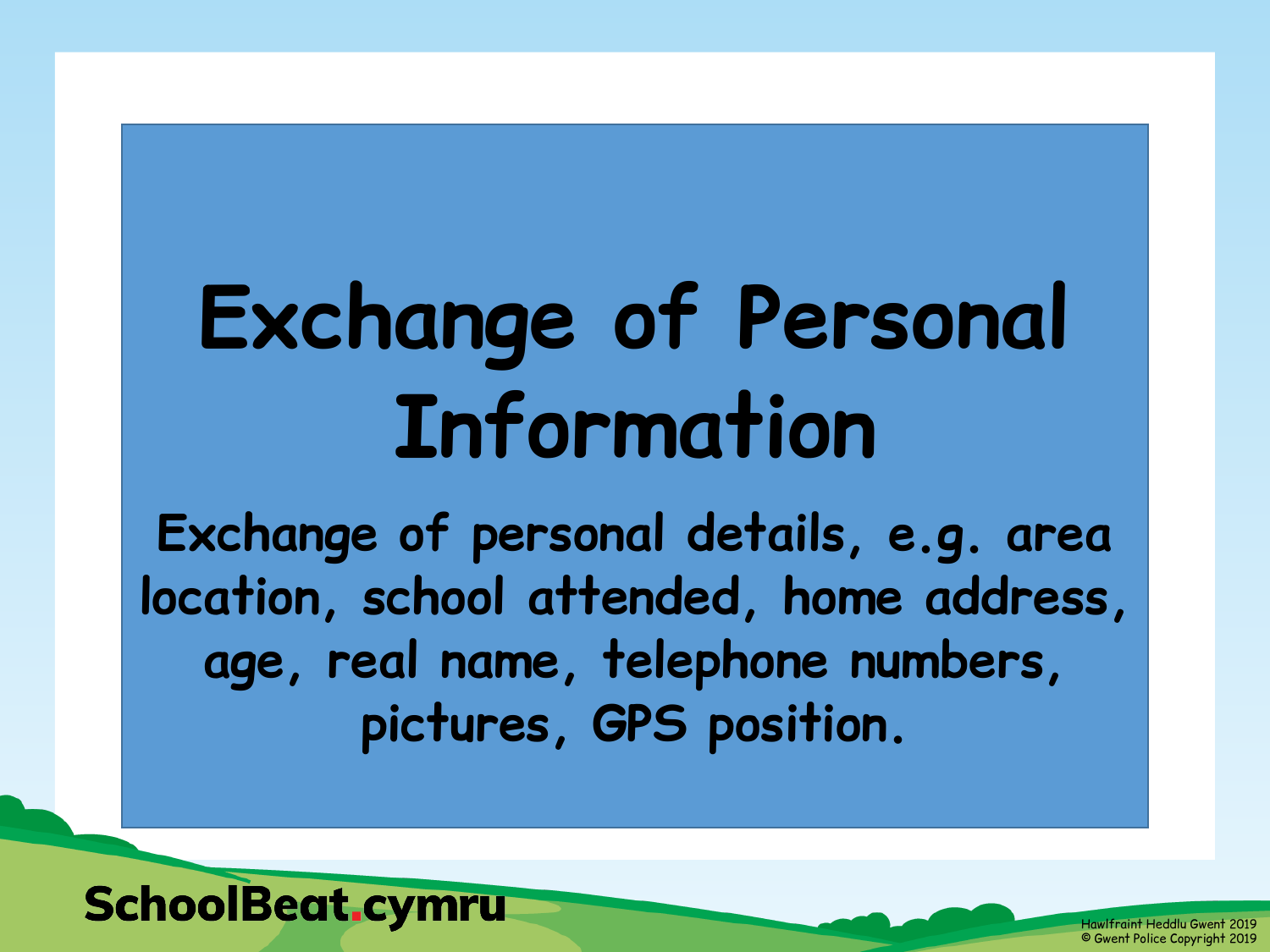

Exchange of Personal Information
Exchange of personal details, e.g. area location, school attended, home address, age, real name, telephone numbers, pictures, GPS position.